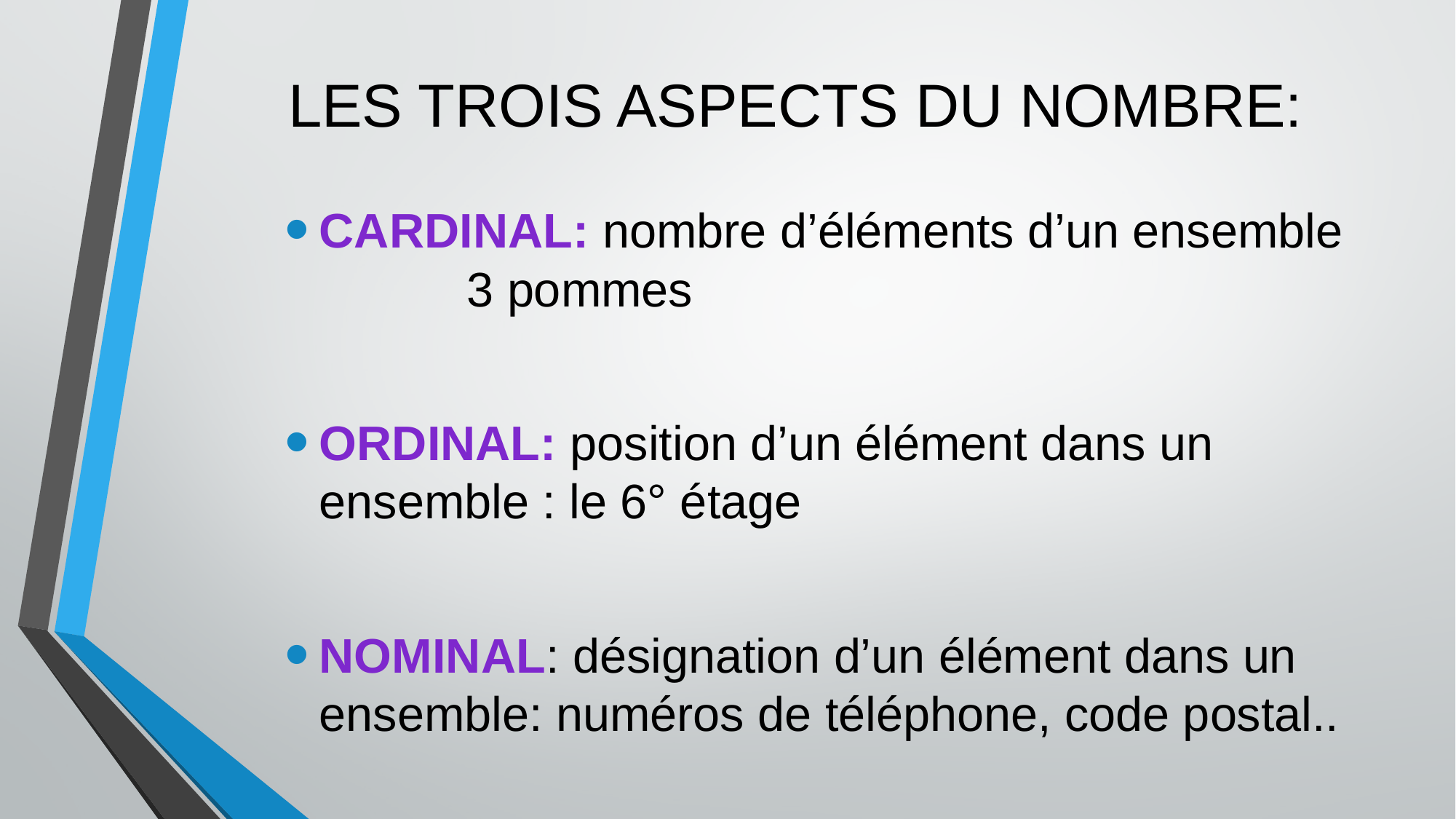

# LES TROIS ASPECTS DU NOMBRE:
CARDINAL: nombre d’éléments d’un ensemble                 3 pommes

ORDINAL: position d’un élément dans un ensemble : le 6° étage

NOMINAL: désignation d’un élément dans un ensemble: numéros de téléphone, code postal..